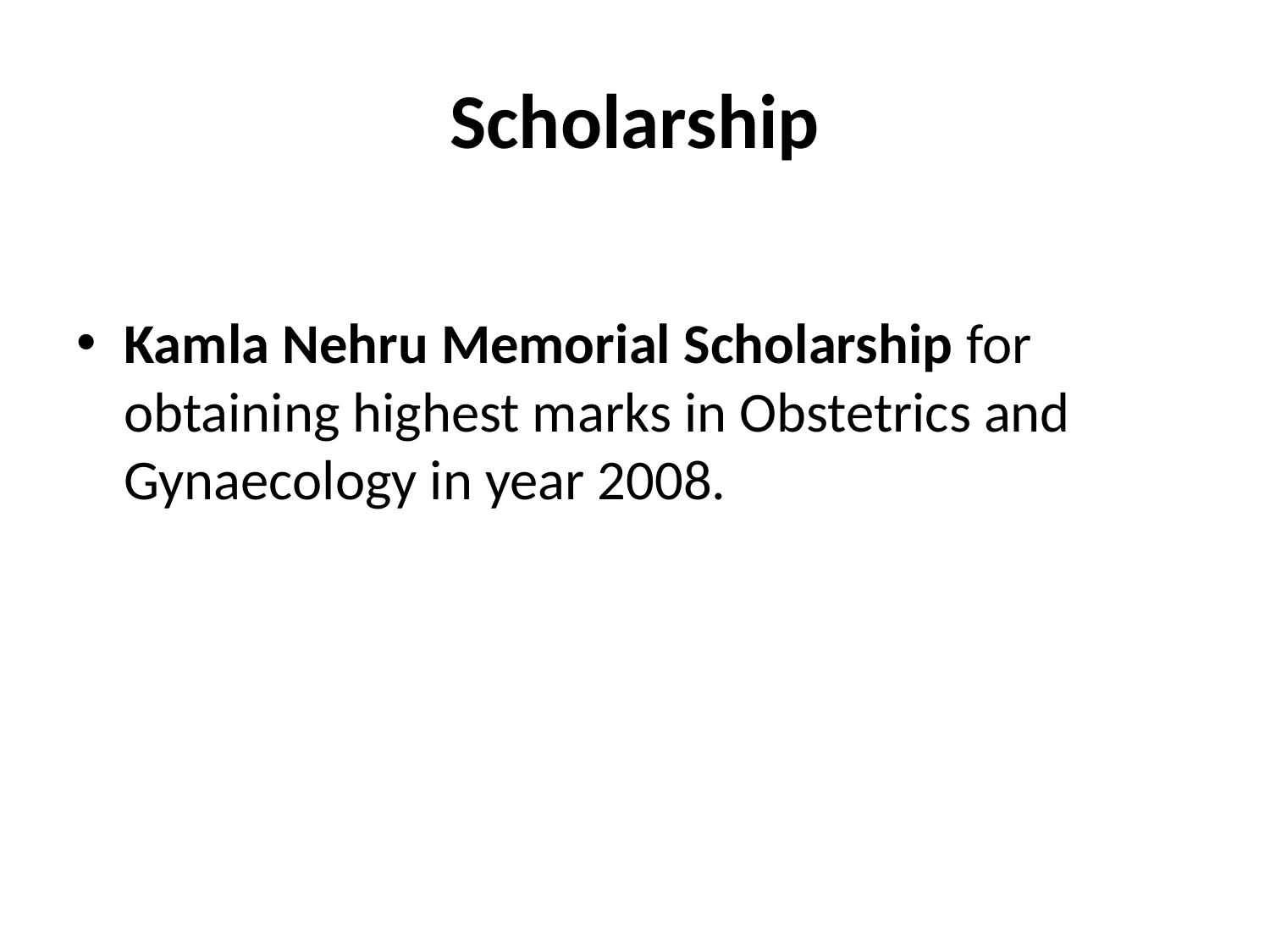

# Scholarship

Kamla Nehru Memorial Scholarship for obtaining highest marks in Obstetrics and Gynaecology in year 2008.